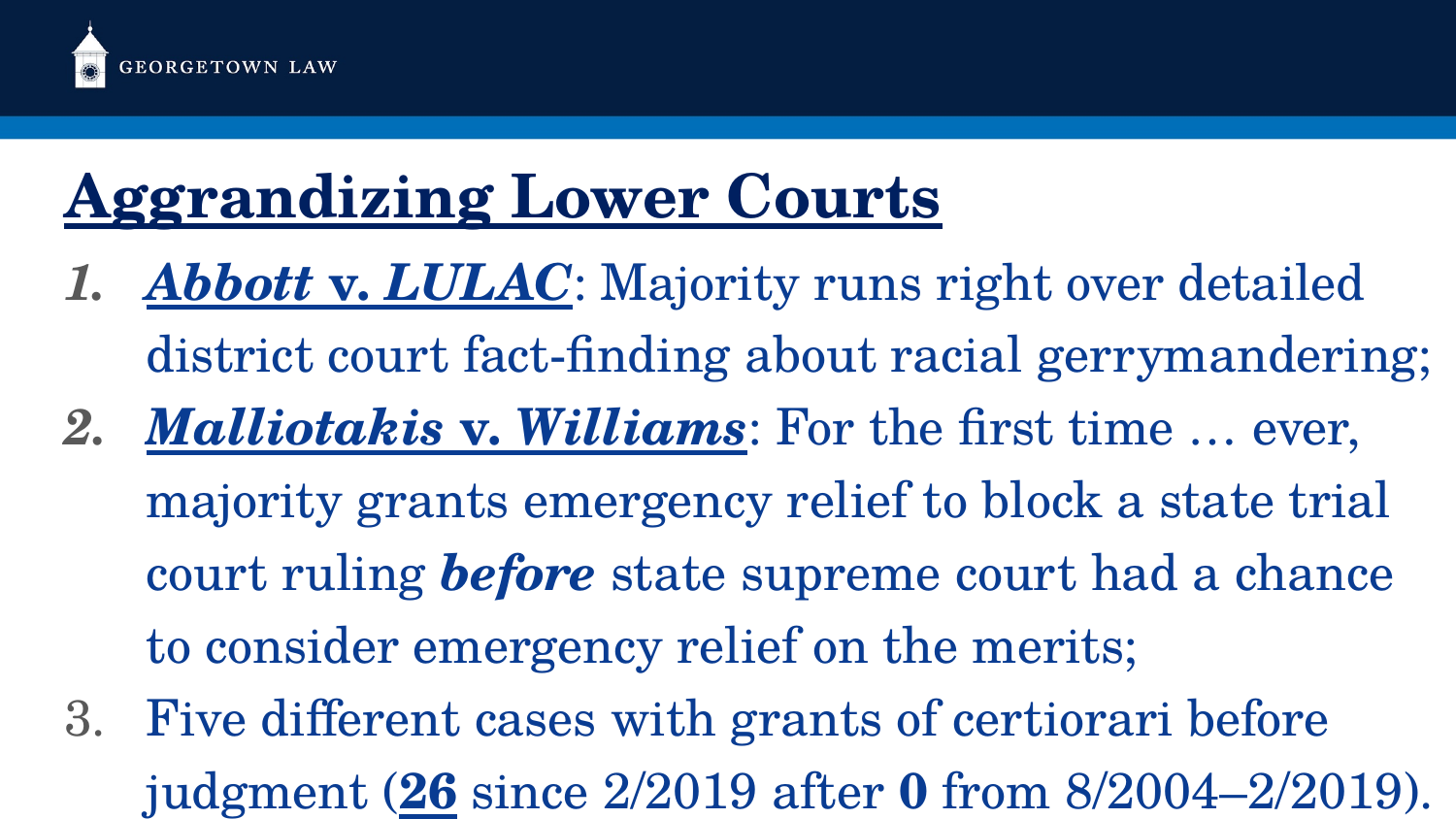

# Aggrandizing Lower Courts
Abbott v. LULAC: Majority runs right over detailed district court fact-finding about racial gerrymandering;
Malliotakis v. Williams: For the first time … ever, majority grants emergency relief to block a state trial court ruling before state supreme court had a chance to consider emergency relief on the merits;
Five different cases with grants of certiorari before judgment (26 since 2/2019 after 0 from 8/2004–2/2019).